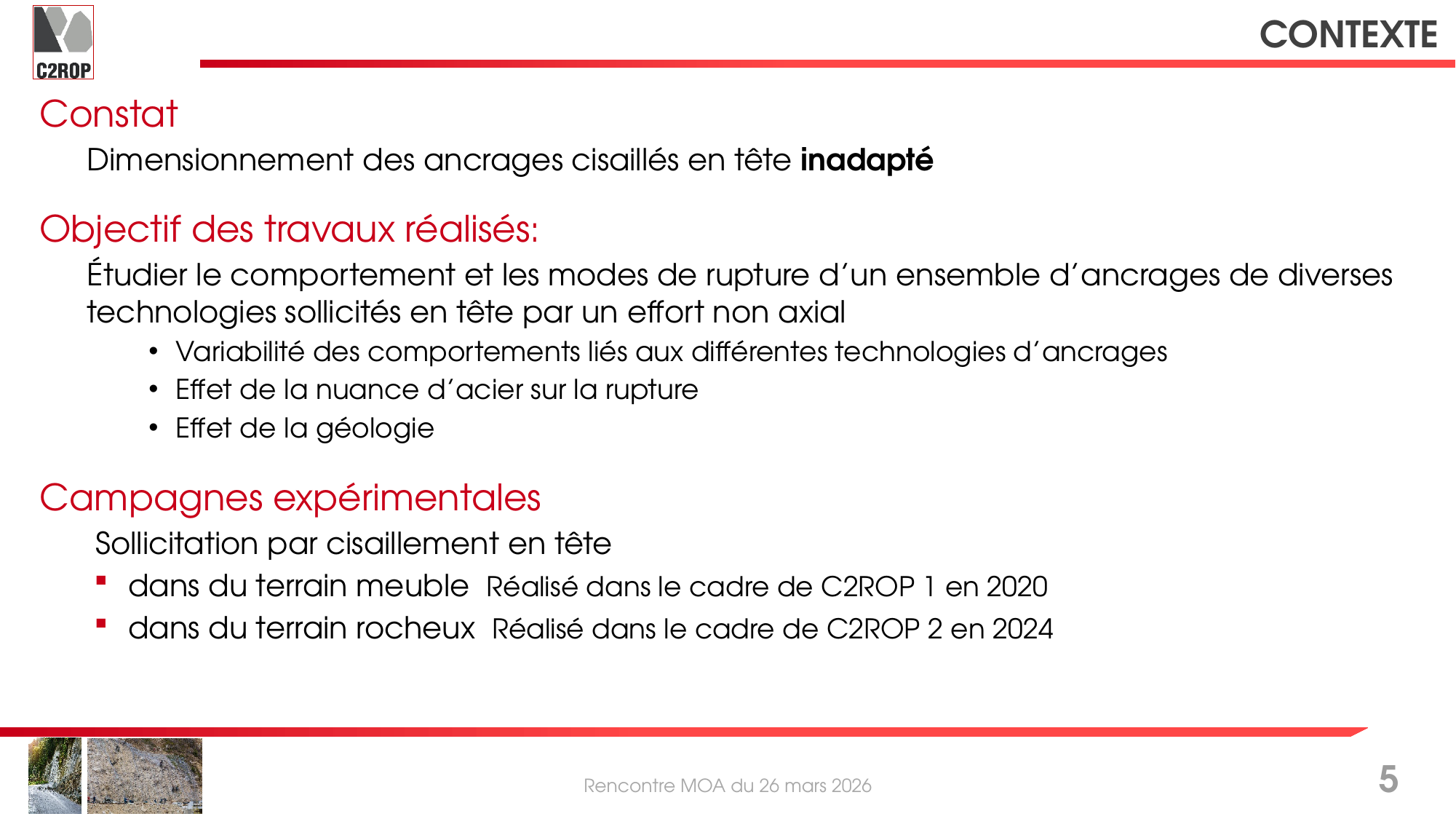

# Contexte
Constat
Dimensionnement des ancrages cisaillés en tête inadapté

Objectif des travaux réalisés:
Étudier le comportement et les modes de rupture d’un ensemble d’ancrages de diverses technologies sollicités en tête par un effort non axial
Variabilité des comportements liés aux différentes technologies d’ancrages​
Effet de la nuance d’acier sur la rupture​
Effet de la géologie

Campagnes expérimentales
 Sollicitation par cisaillement en tête
dans du terrain meuble  Réalisé dans le cadre de C2ROP 1 en 2020
dans du terrain rocheux  Réalisé dans le cadre de C2ROP 2 en 2024

5
Rencontre MOA du 26 mars 2026